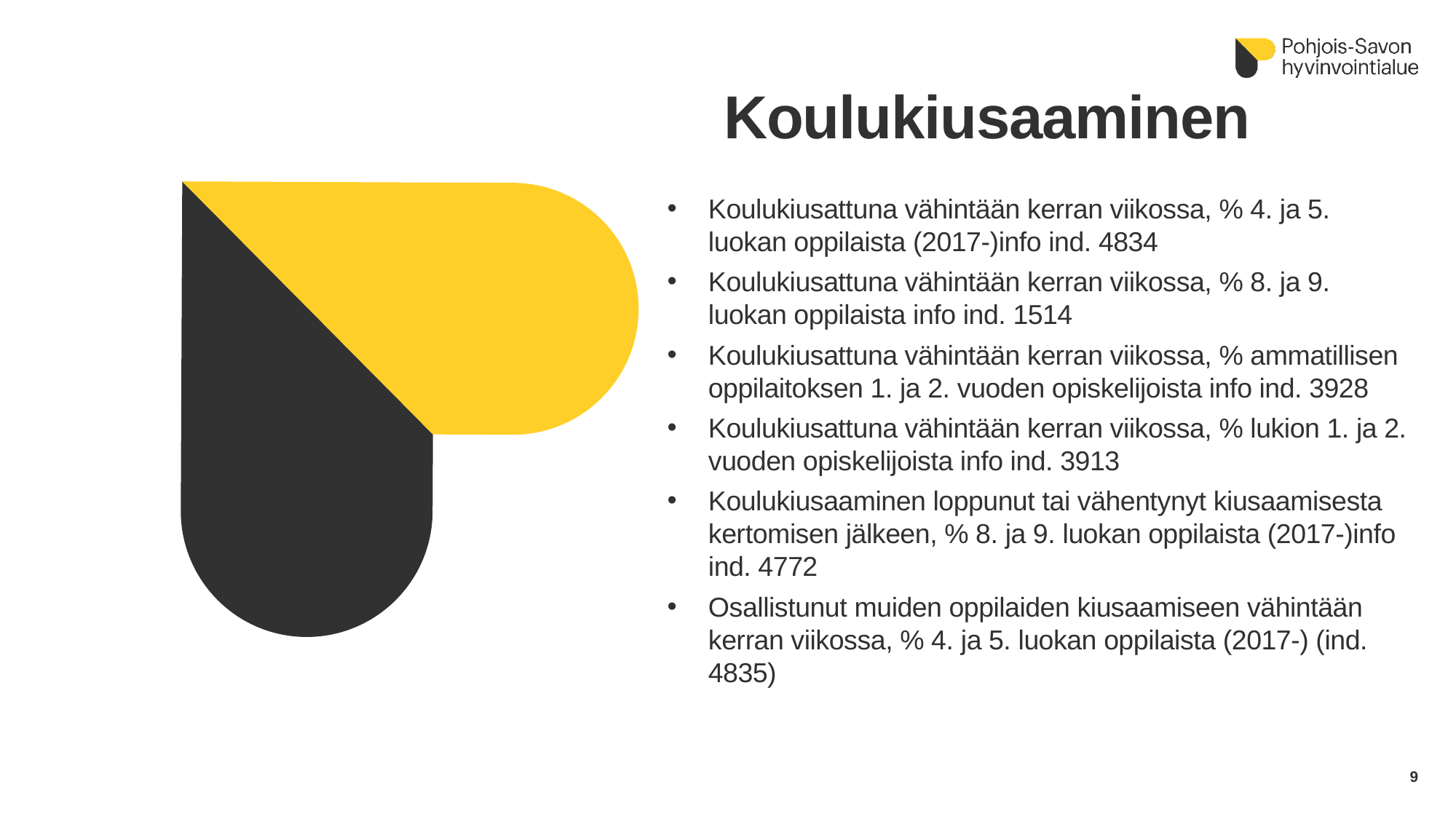

# Koulukiusaaminen
Koulukiusattuna vähintään kerran viikossa, % 4. ja 5. luokan oppilaista (2017-)info ind. 4834
Koulukiusattuna vähintään kerran viikossa, % 8. ja 9. luokan oppilaista info ind. 1514
Koulukiusattuna vähintään kerran viikossa, % ammatillisen oppilaitoksen 1. ja 2. vuoden opiskelijoista info ind. 3928
Koulukiusattuna vähintään kerran viikossa, % lukion 1. ja 2. vuoden opiskelijoista info ind. 3913
Koulukiusaaminen loppunut tai vähentynyt kiusaamisesta kertomisen jälkeen, % 8. ja 9. luokan oppilaista (2017-)info ind. 4772
Osallistunut muiden oppilaiden kiusaamiseen vähintään kerran viikossa, % 4. ja 5. luokan oppilaista (2017-) (ind. 4835)

9